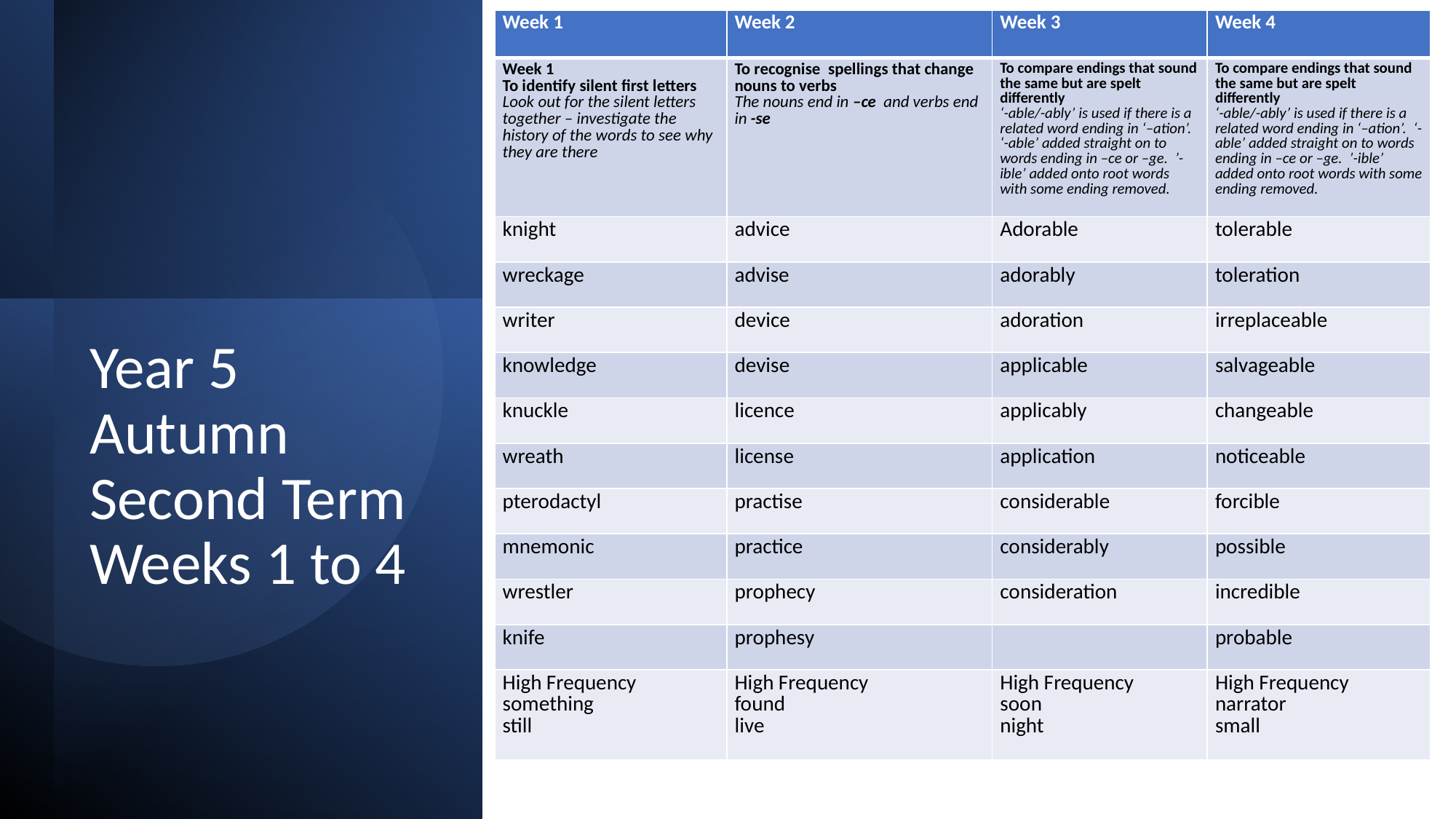

| Week 1 | Week 2 | Week 3 | Week 4 |
| --- | --- | --- | --- |
| Week 1 To identify silent first letters Look out for the silent letters together – investigate the history of the words to see why they are there | To recognise  spellings that change nouns to verbs The nouns end in –ce  and verbs end in -se | To compare endings that sound the same but are spelt differently ‘-able/-ably’ is used if there is a related word ending in ‘–ation’.  ‘-able’ added straight on to words ending in –ce or –ge.  ’-ible’ added onto root words with some ending removed. | To compare endings that sound the same but are spelt differently ‘-able/-ably’ is used if there is a related word ending in ‘–ation’.  ‘-able’ added straight on to words ending in –ce or –ge.  ’-ible’ added onto root words with some ending removed. |
| knight | advice | Adorable | tolerable |
| wreckage | advise | adorably | toleration |
| writer | device | adoration | irreplaceable |
| knowledge | devise | applicable | salvageable |
| knuckle | licence | applicably | changeable |
| wreath | license | application | noticeable |
| pterodactyl | practise | considerable | forcible |
| mnemonic | practice | considerably | possible |
| wrestler | prophecy | consideration | incredible |
| knife | prophesy |  | probable |
| High Frequency something still | High Frequency found live | High Frequency soon night | High Frequency narrator small |

Year 5 Autumn Second Term Weeks 1 to 4